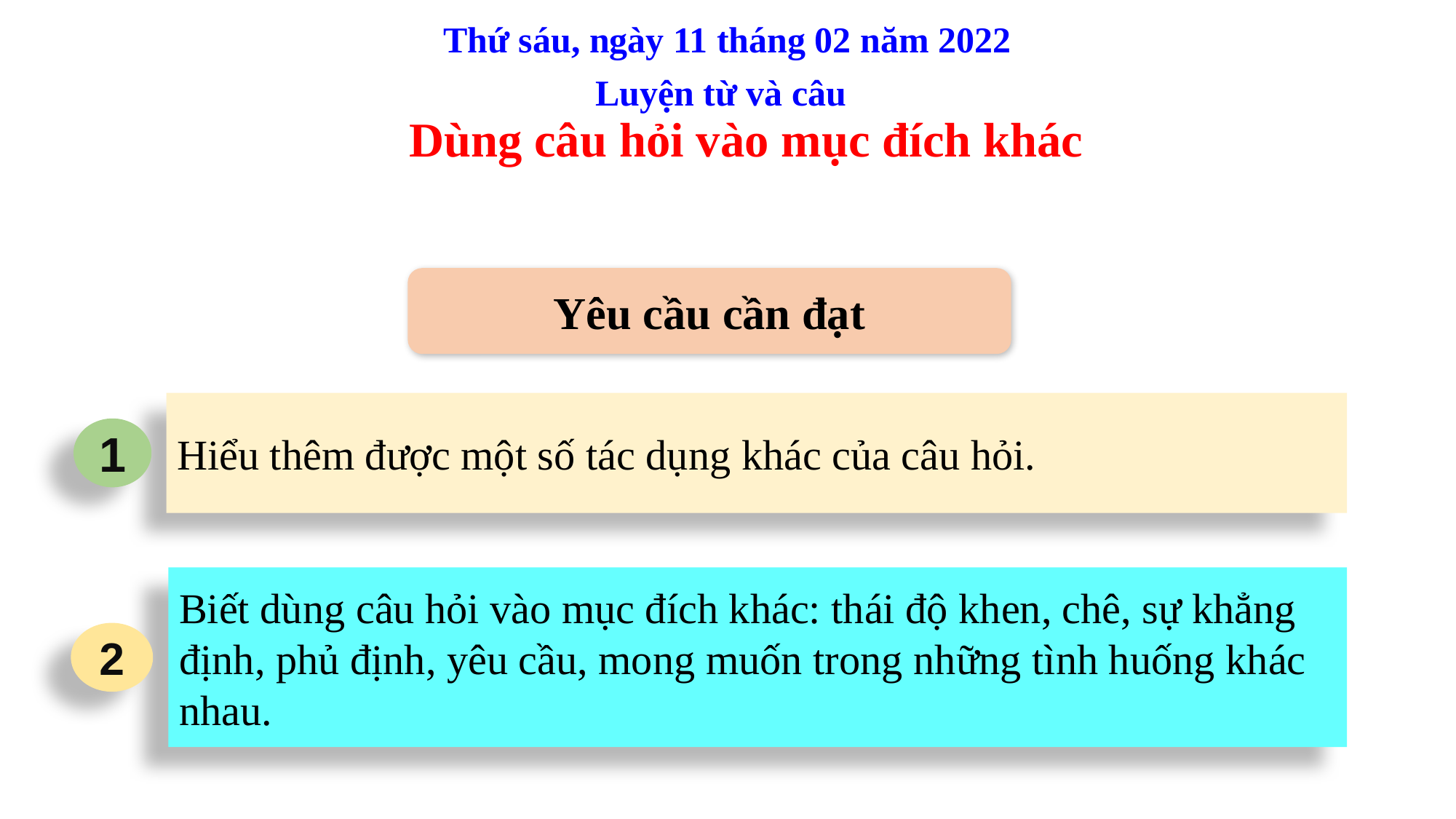

Thứ sáu, ngày 11 tháng 02 năm 2022
Luyện từ và câu
Dùng câu hỏi vào mục đích khác
Yêu cầu cần đạt
Hiểu thêm được một số tác dụng khác của câu hỏi.
1
Biết dùng câu hỏi vào mục đích khác: thái độ khen, chê, sự khẳng định, phủ định, yêu cầu, mong muốn trong những tình huống khác nhau.
2